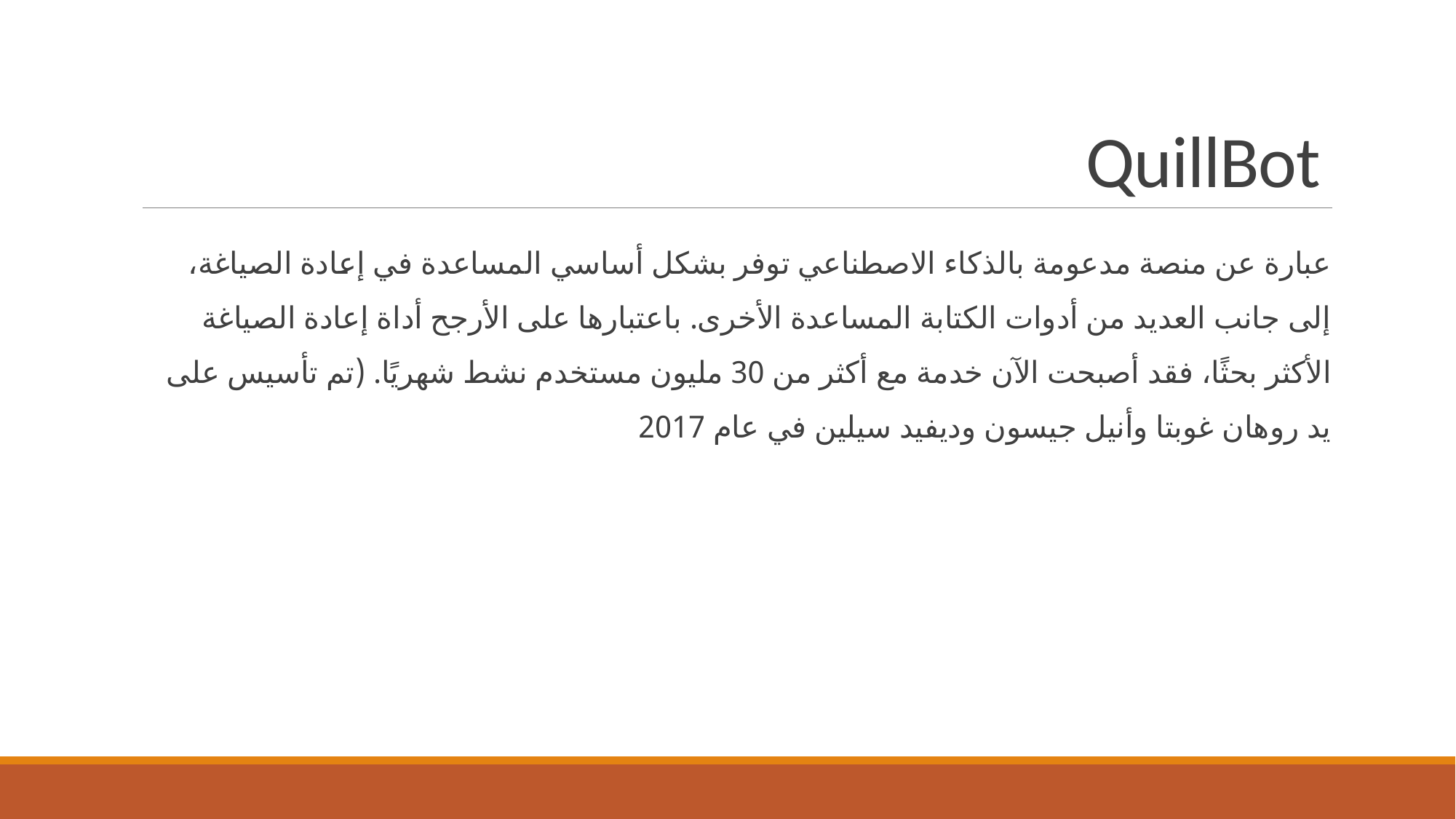

# QuillBot
عبارة عن منصة مدعومة بالذكاء الاصطناعي توفر بشكل أساسي المساعدة في إعادة الصياغة، إلى جانب العديد من أدوات الكتابة المساعدة الأخرى. باعتبارها على الأرجح أداة إعادة الصياغة الأكثر بحثًا، فقد أصبحت الآن خدمة مع أكثر من 30 مليون مستخدم نشط شهريًا. (تم تأسيس على يد روهان غوبتا وأنيل جيسون وديفيد سيلين في عام 2017